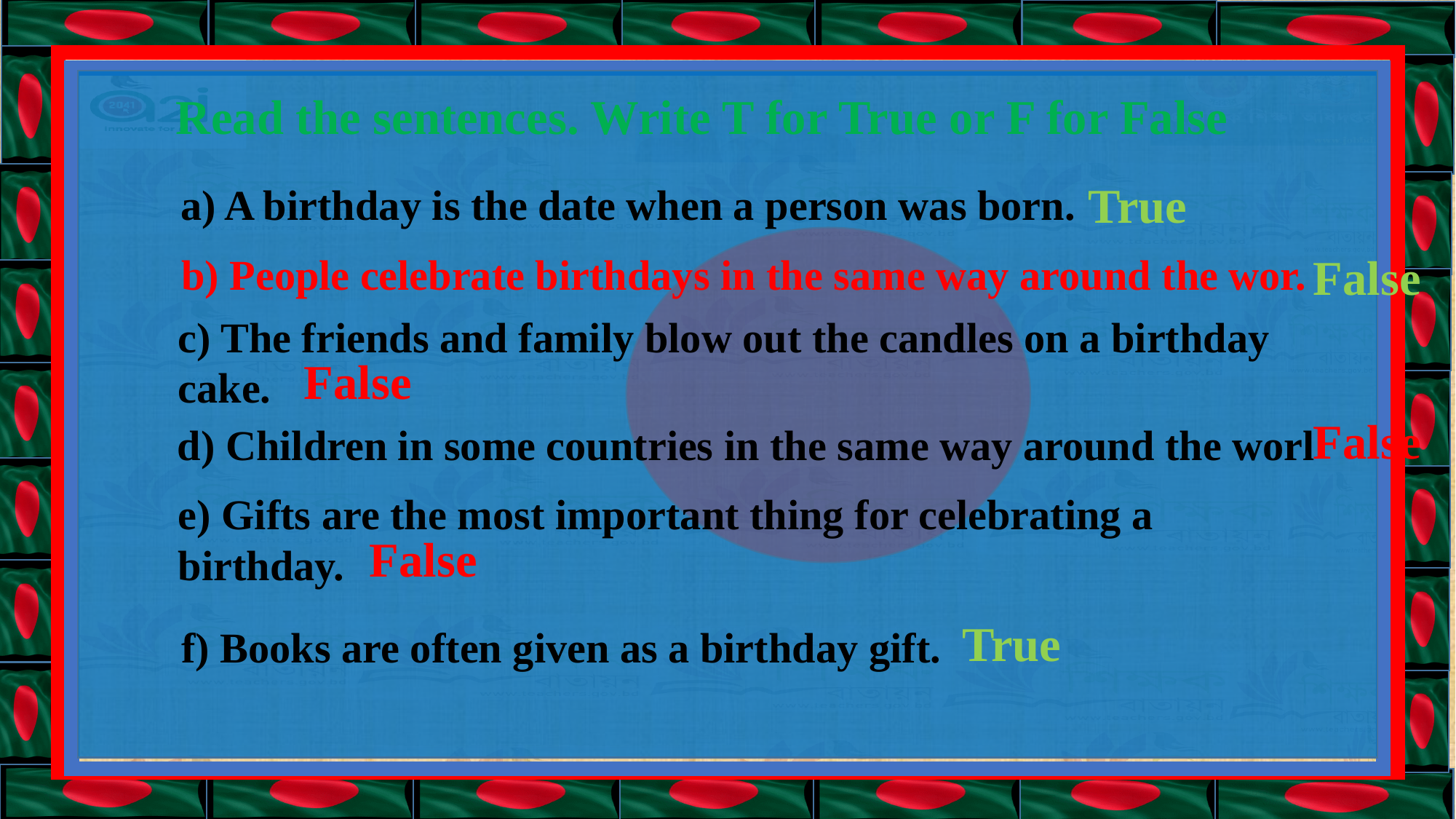

Read the sentences. Write T for True or F for False
True
a) A birthday is the date when a person was born.
False
b) People celebrate birthdays in the same way around the wor.
c) The friends and family blow out the candles on a birthday cake.
False
False
 d) Children in some countries in the same way around the worl
e) Gifts are the most important thing for celebrating a birthday.
False
True
f) Books are often given as a birthday gift.